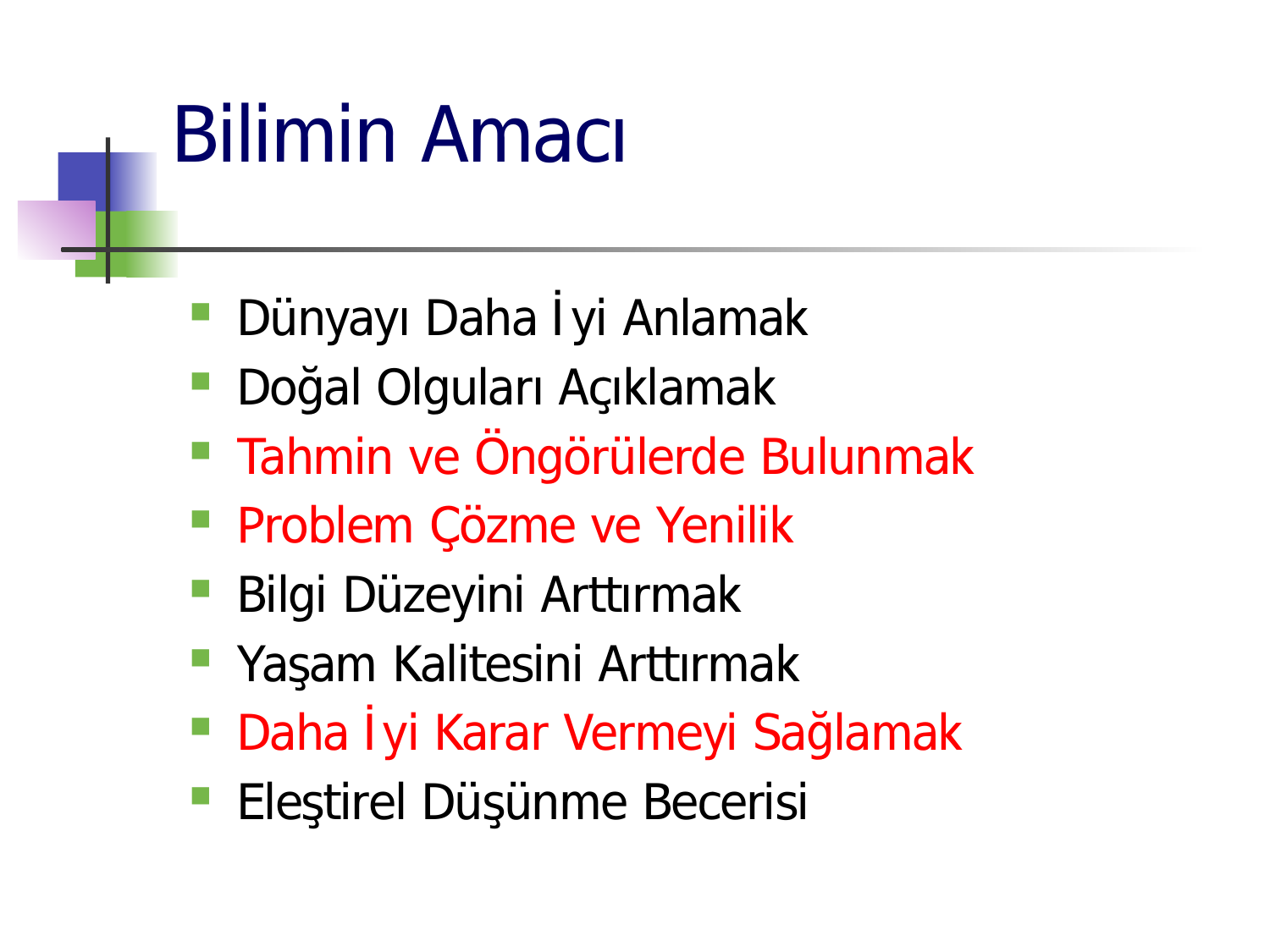

# Bilimin Amacı
Dünyayı Daha İyi Anlamak
Doğal Olguları Açıklamak
Tahmin ve Öngörülerde Bulunmak
Problem Çözme ve Yenilik
Bilgi Düzeyini Arttırmak
Yaşam Kalitesini Arttırmak
Daha İyi Karar Vermeyi Sağlamak
Eleştirel Düşünme Becerisi